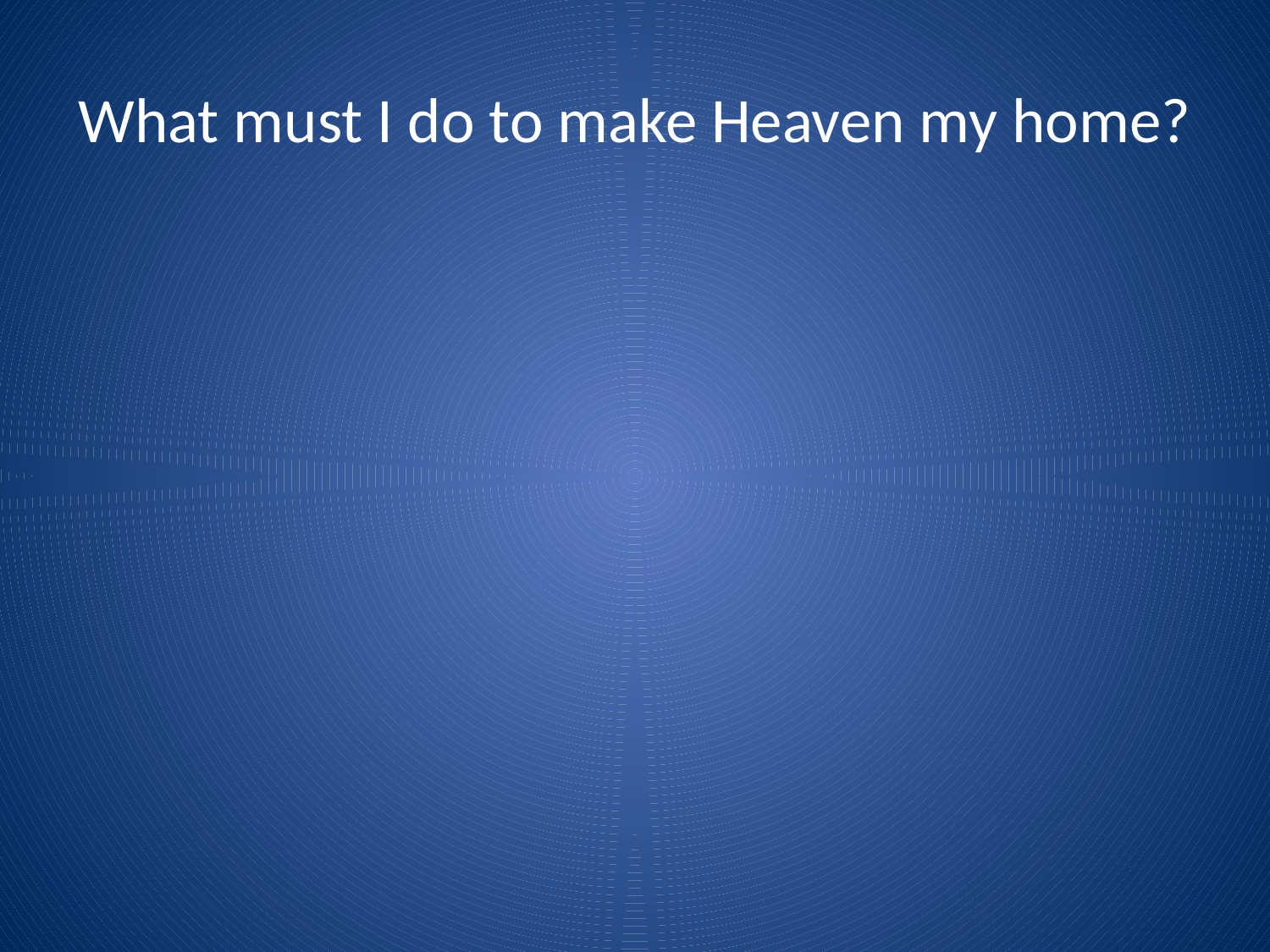

# What must I do to make Heaven my home?